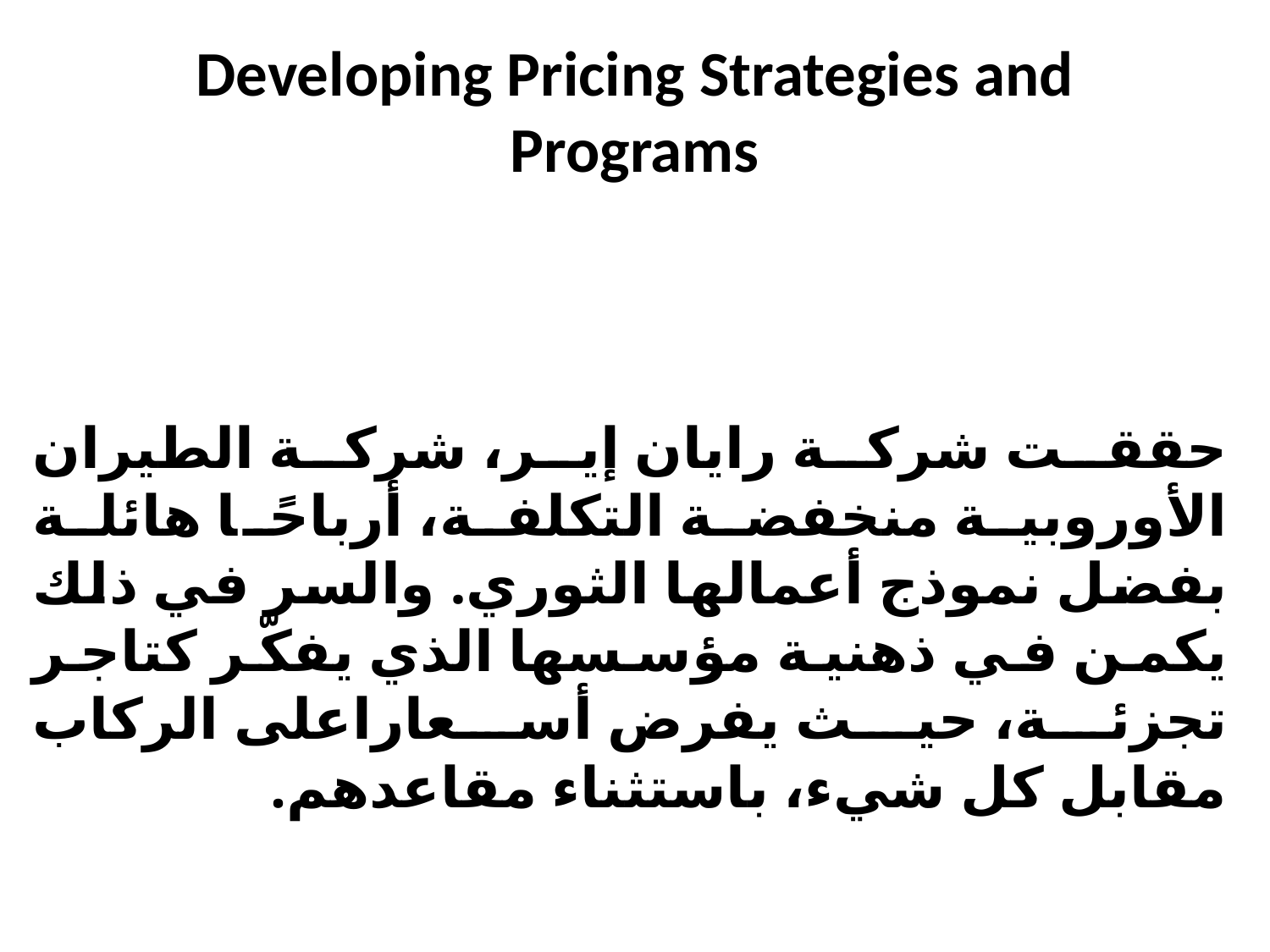

# Developing Pricing Strategies and Programs

حققت شركة رايان إير، شركة الطيران الأوروبية منخفضة التكلفة، أرباحًا هائلة بفضل نموذج أعمالها الثوري. والسر في ذلك يكمن في ذهنية مؤسسها الذي يفكّر كتاجر تجزئة، حيث يفرض أسعاراعلى الركاب مقابل كل شيء، باستثناء مقاعدهم.